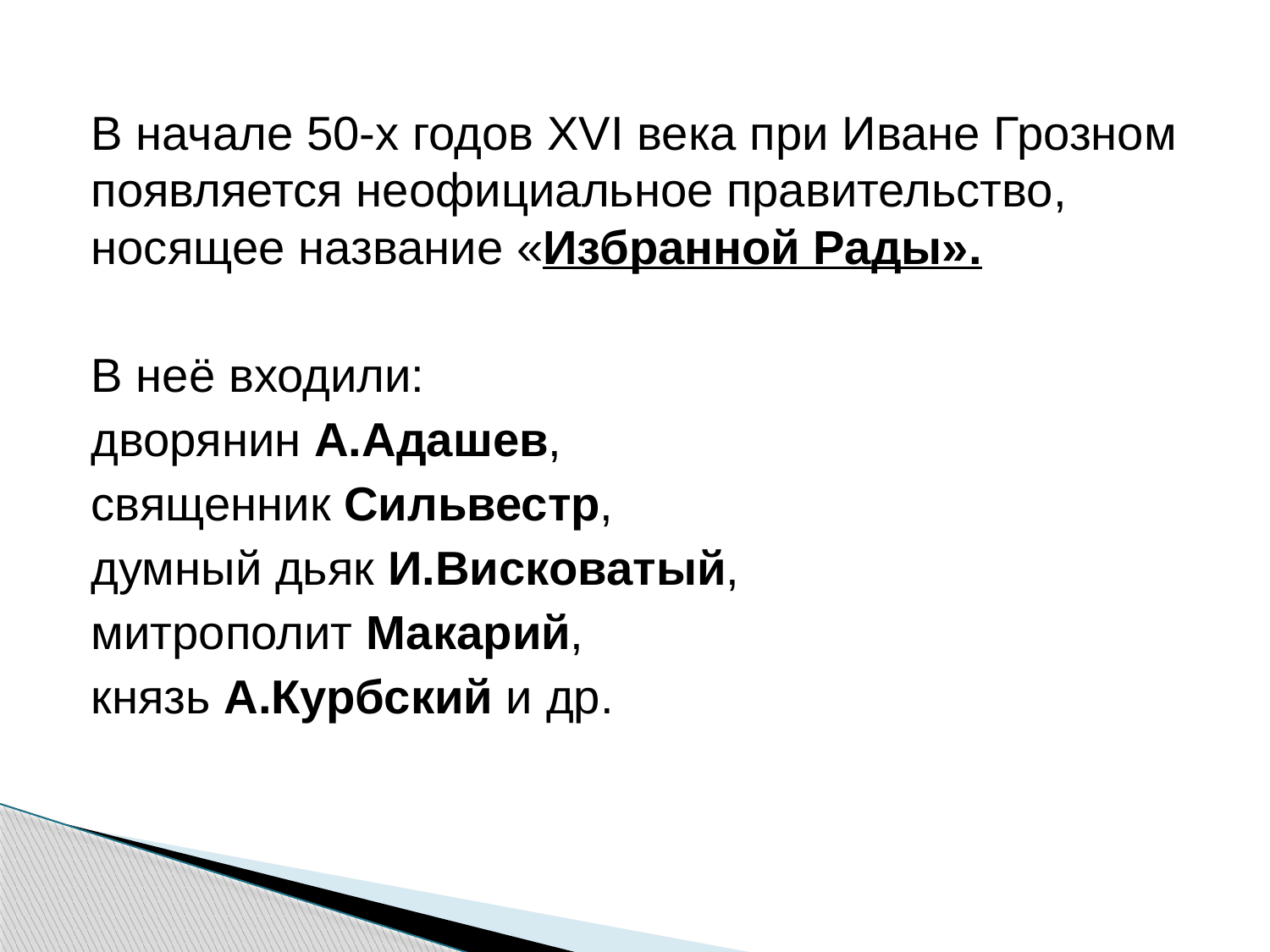

#
В начале 50-х годов XVI века при Иване Грозном появляется неофициальное правительство, носящее название «Избранной Рады».

В неё входили:
дворянин А.Адашев,
священник Сильвестр,
думный дьяк И.Висковатый,
митрополит Макарий,
князь А.Курбский и др.